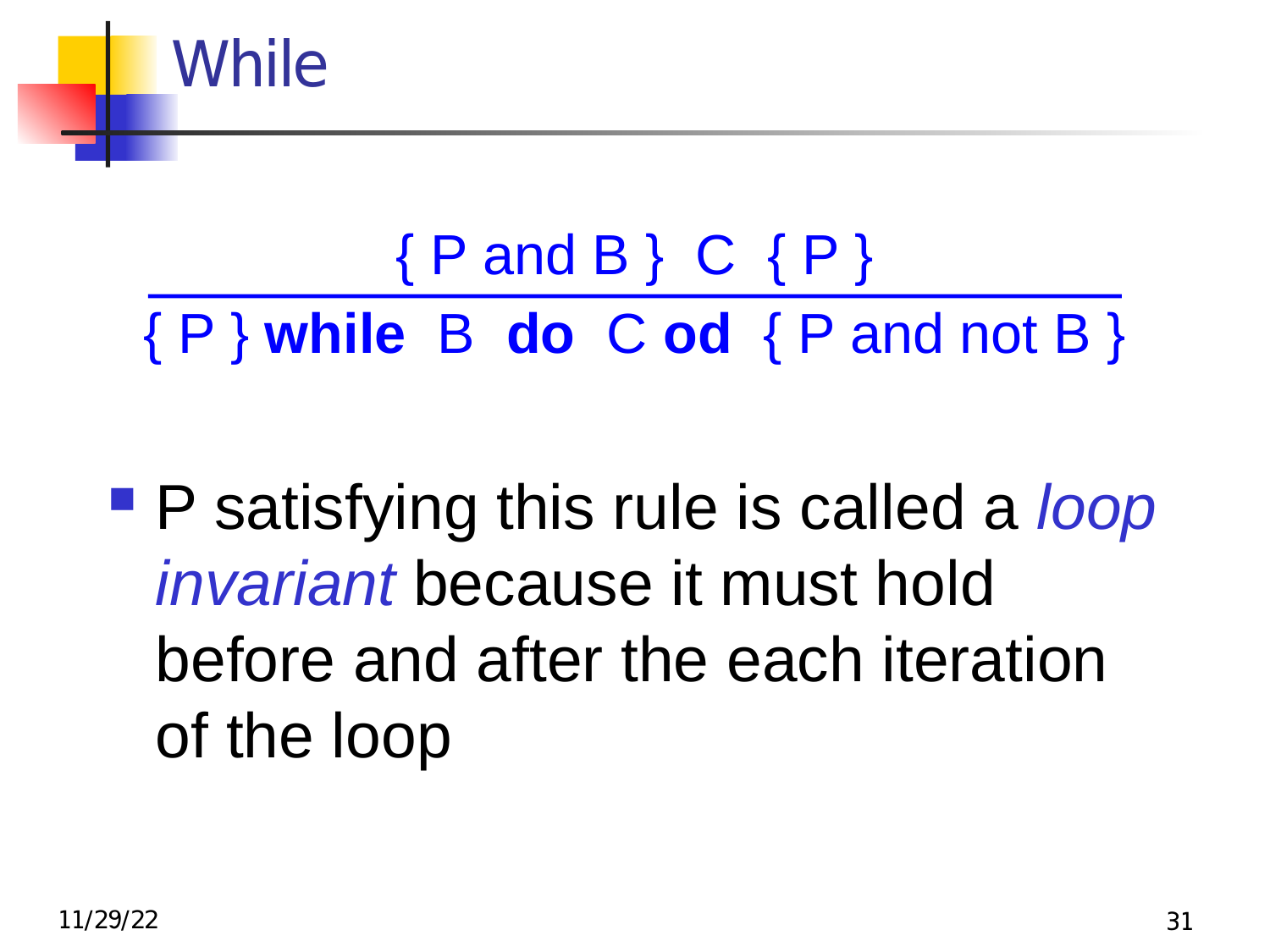

# While
{ P and B }  C  { P }
{ P } while  B  do  C od  { P and not B }

P satisfying this rule is called a loop invariant because it must hold before and after the each iteration of the loop

11/29/22
31